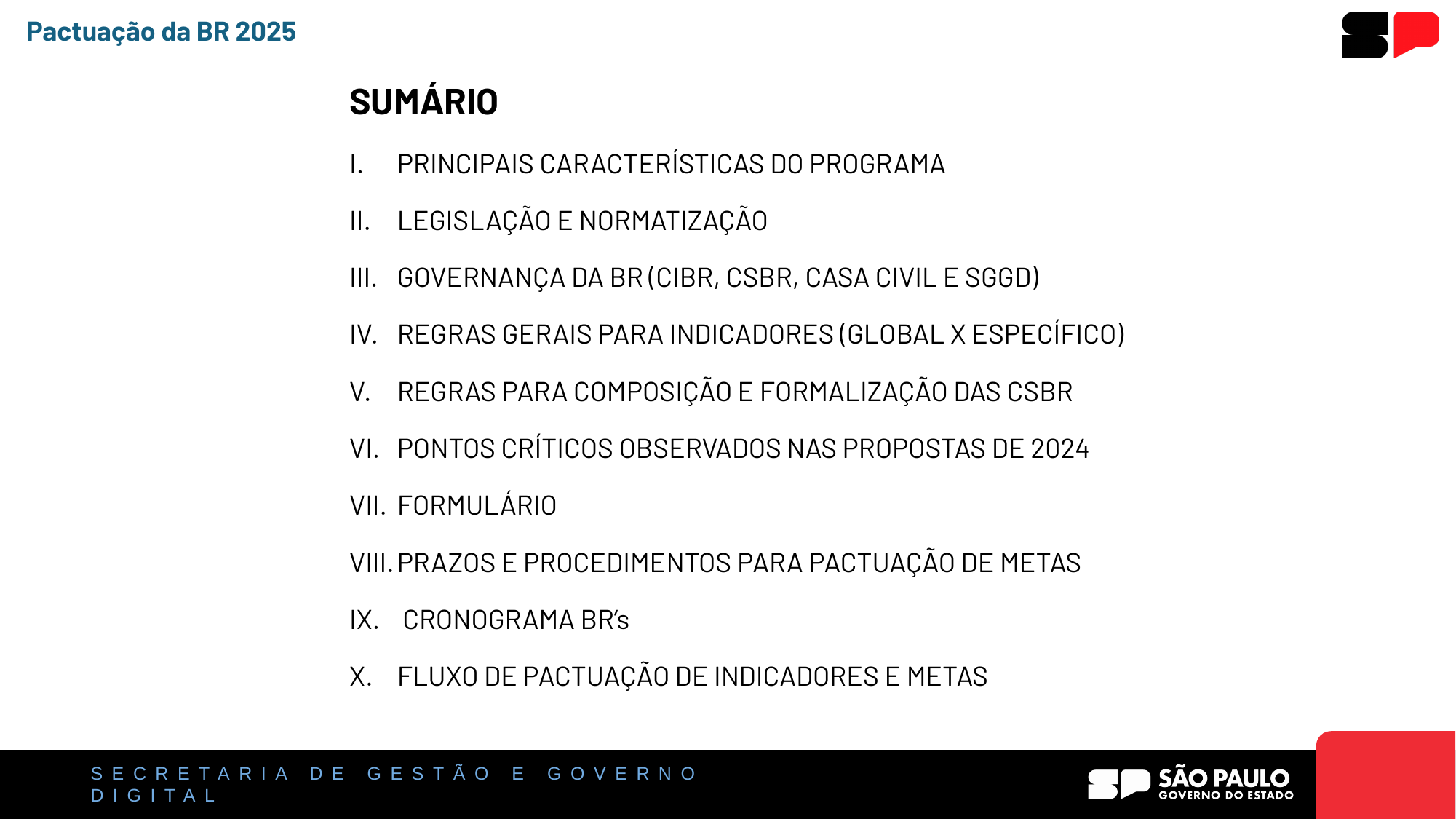

Pactuação da BR 2025
SUMÁRIO
PRINCIPAIS CARACTERÍSTICAS DO PROGRAMA
LEGISLAÇÃO E NORMATIZAÇÃO
GOVERNANÇA DA BR (CIBR, CSBR, CASA CIVIL E SGGD)
REGRAS GERAIS PARA INDICADORES (GLOBAL X ESPECÍFICO)
REGRAS PARA COMPOSIÇÃO E FORMALIZAÇÃO DAS CSBR
PONTOS CRÍTICOS OBSERVADOS NAS PROPOSTAS DE 2024
FORMULÁRIO
PRAZOS E PROCEDIMENTOS PARA PACTUAÇÃO DE METAS
 CRONOGRAMA BR’s
FLUXO DE PACTUAÇÃO DE INDICADORES E METAS